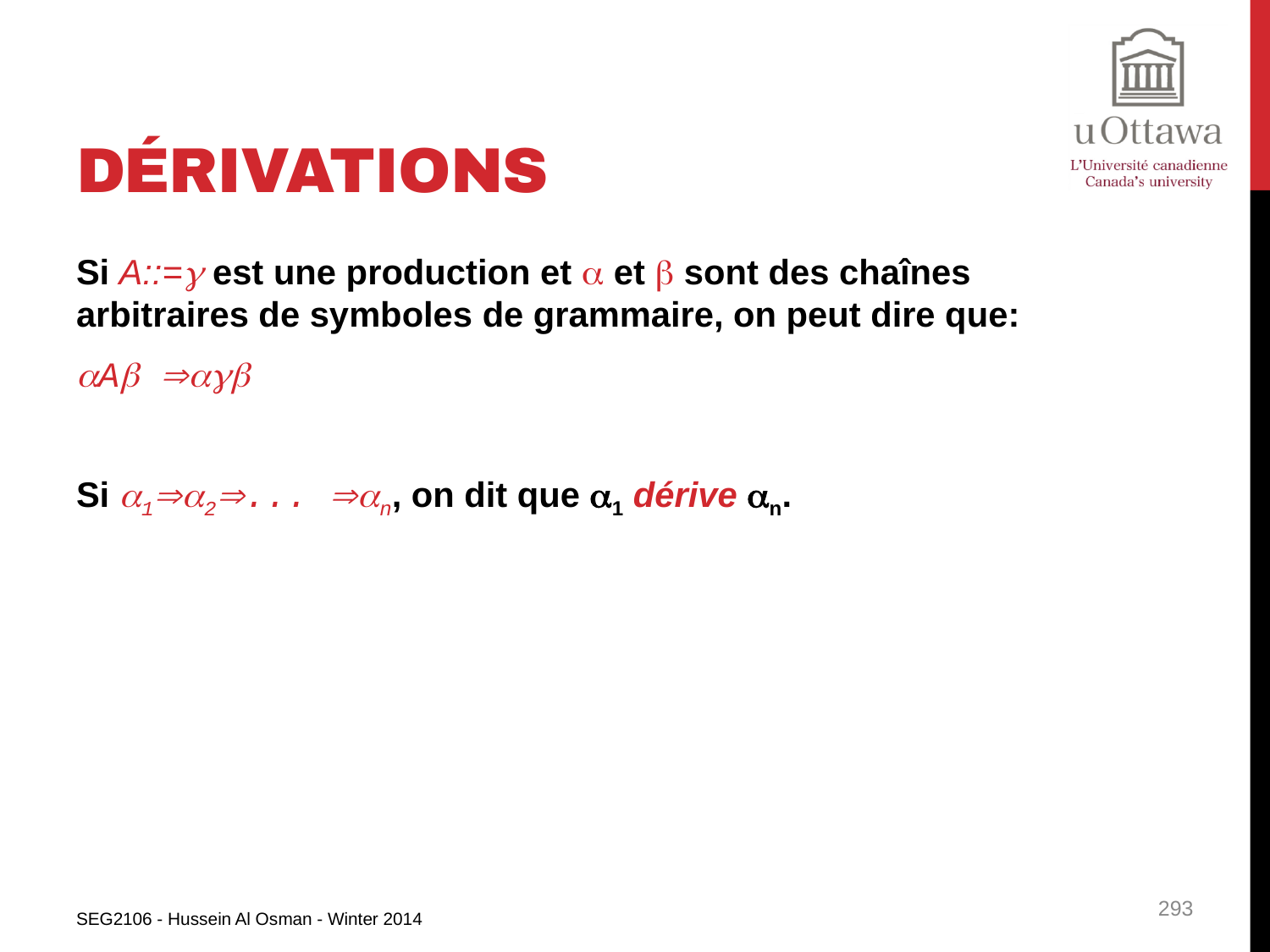

# Dérivations
Si A::=γ est une production et α et β sont des chaînes arbitraires de symboles de grammaire, on peut dire que:
αAβ ⇒αγβ

Si α1⇒α2⇒... ⇒αn, on dit que α1 dérive αn.
SEG2106 - Hussein Al Osman - Winter 2014
293